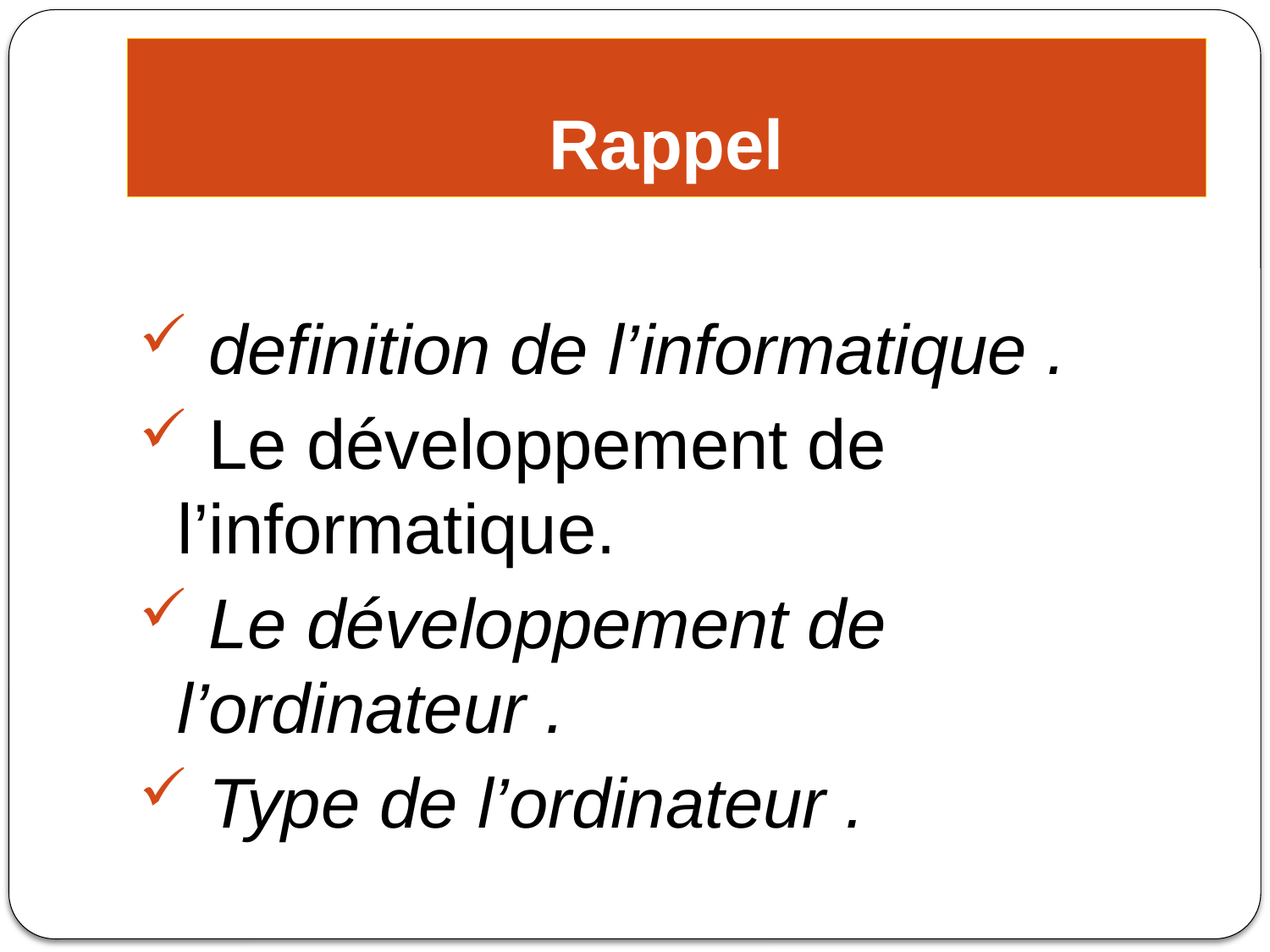

# Rappel
 definition de l’informatique .
 Le développement de l’informatique.
 Le développement de l’ordinateur .
 Type de l’ordinateur .